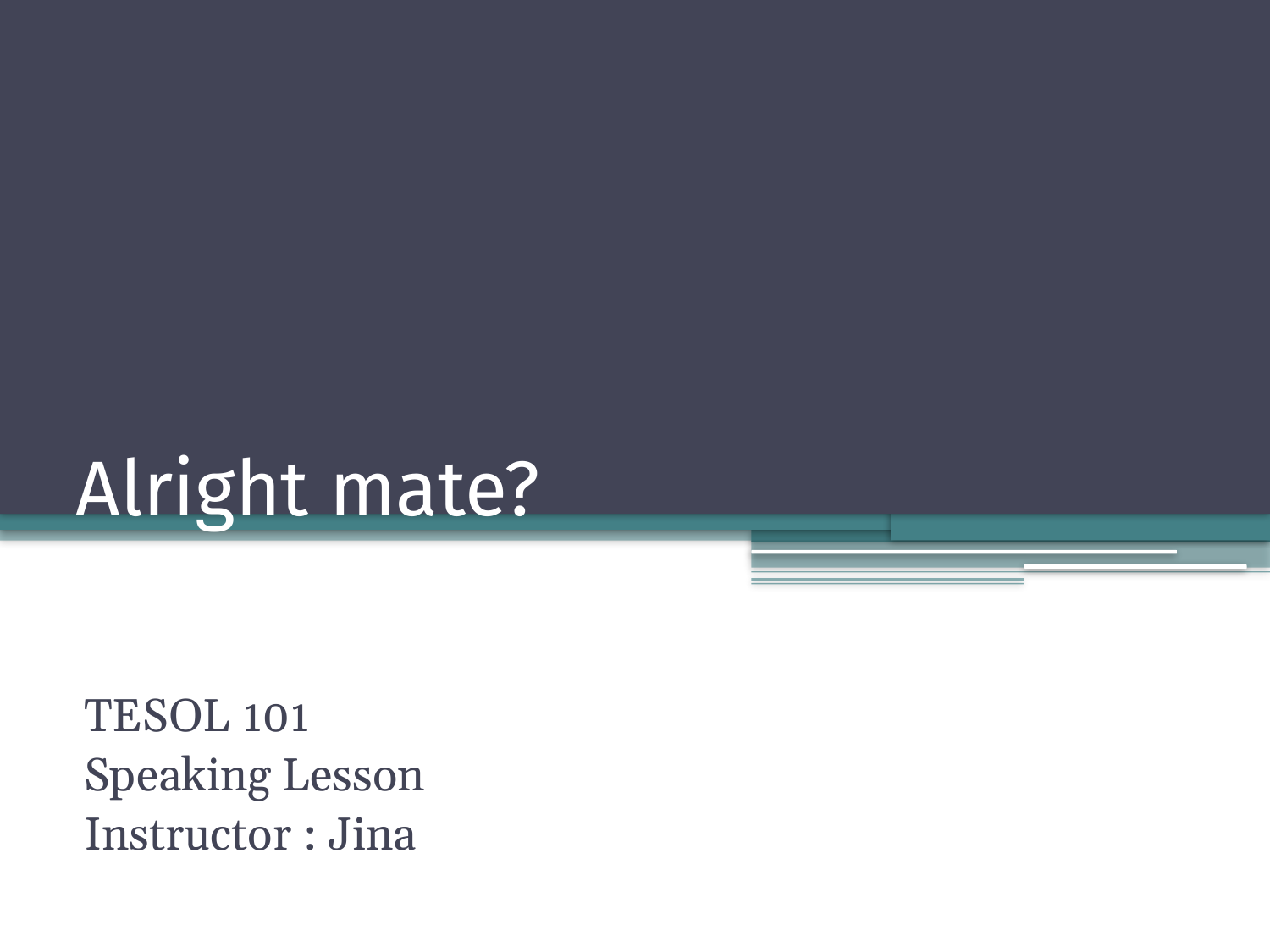

# Alright mate?

TESOL 101
Speaking Lesson
Instructor : Jina